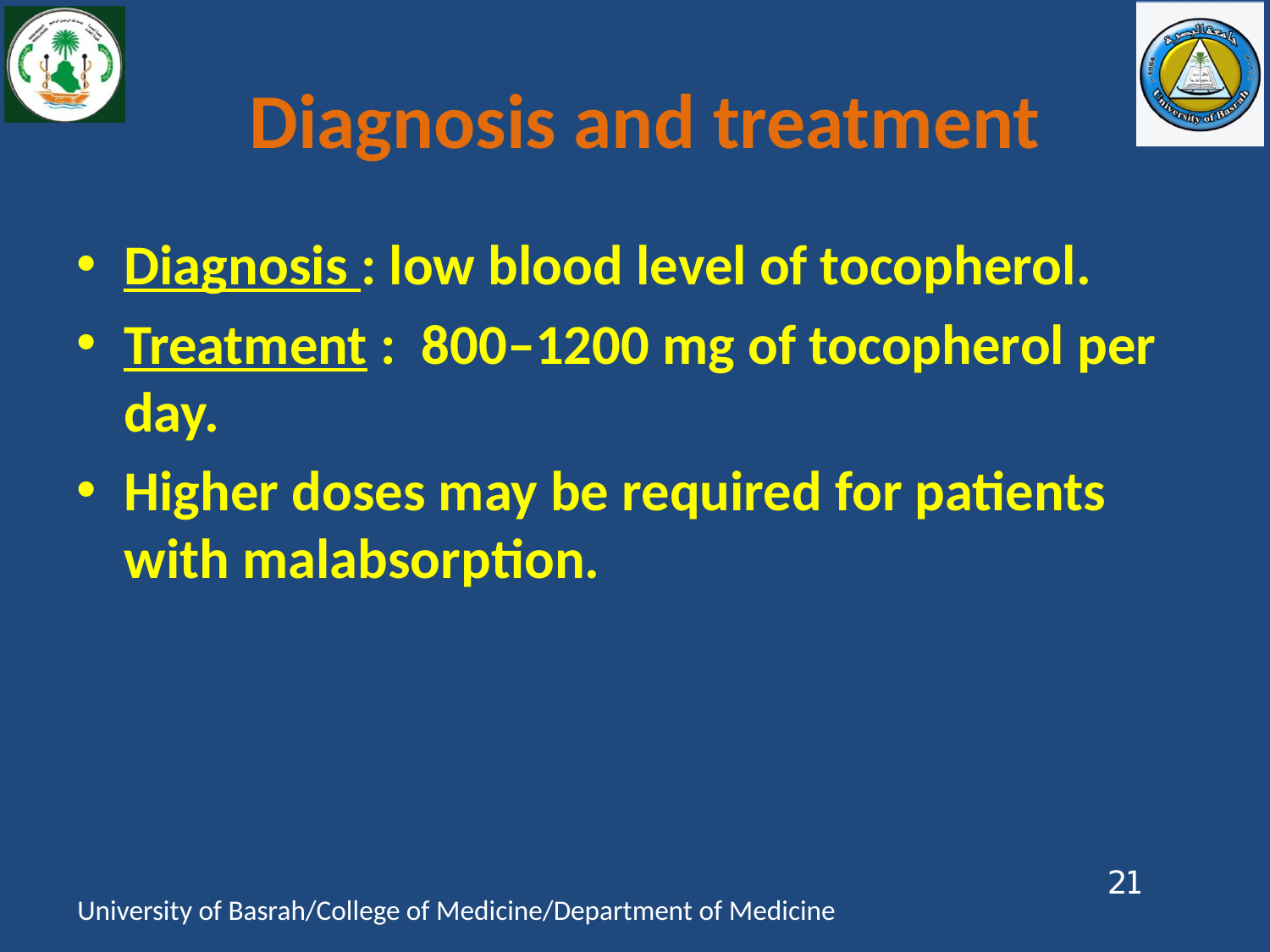

# Diagnosis and treatment
Diagnosis : low blood level of tocopherol.
Treatment :  800–1200 mg of tocopherol per day.
Higher doses may be required for patients with malabsorption.
21
University of Basrah/College of Medicine/Department of Medicine